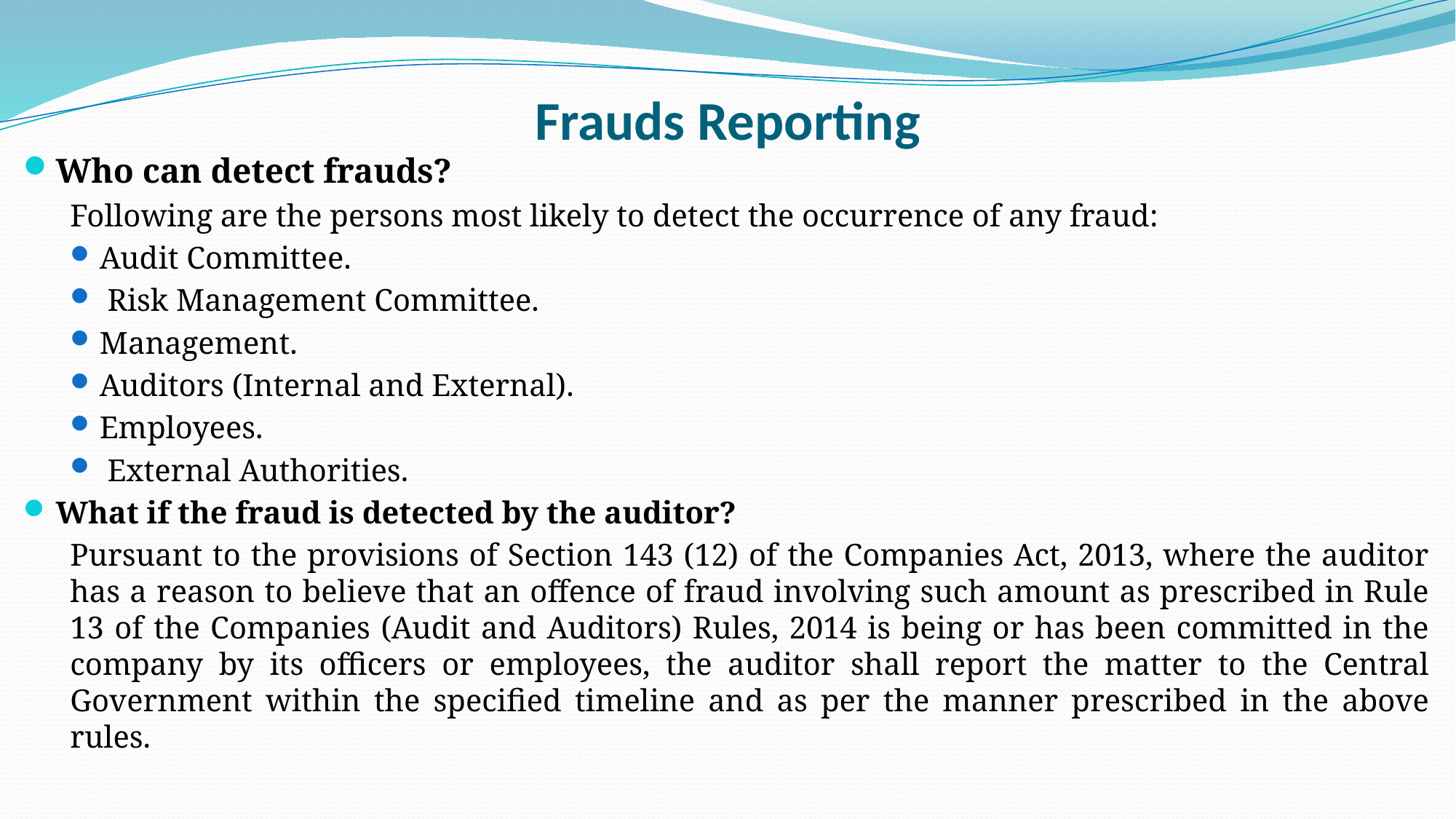

# Frauds Reporting
Who can detect frauds?
      Following are the persons most likely to detect the occurrence of any fraud:
Audit Committee.
 Risk Management Committee.
Management.
Auditors (Internal and External).
Employees.
 External Authorities.
What if the fraud is detected by the auditor?
Pursuant to the provisions of Section 143 (12) of the Companies Act, 2013, where the auditor has a reason to believe that an offence of fraud involving such amount as prescribed in Rule 13 of the Companies (Audit and Auditors) Rules, 2014 is being or has been committed in the company by its officers or employees, the auditor shall report the matter to the Central Government within the specified timeline and as per the manner prescribed in the above rules.